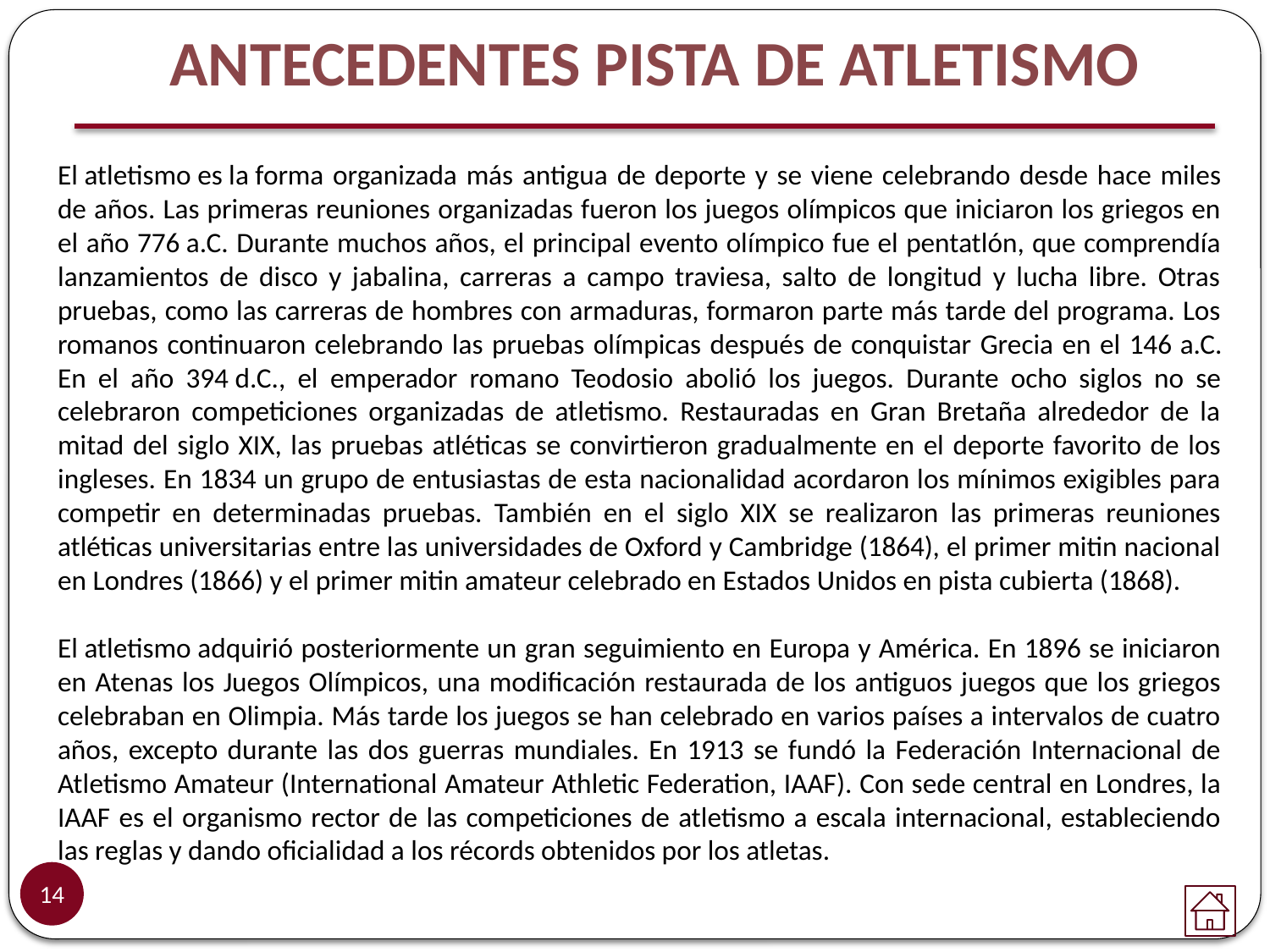

ANTECEDENTES PISTA DE ATLETISMO
El atletismo es la forma organizada más antigua de deporte y se viene celebrando desde hace miles de años. Las primeras reuniones organizadas fueron los juegos olímpicos que iniciaron los griegos en el año 776 a.C. Durante muchos años, el principal evento olímpico fue el pentatlón, que comprendía lanzamientos de disco y jabalina, carreras a campo traviesa, salto de longitud y lucha libre. Otras pruebas, como las carreras de hombres con armaduras, formaron parte más tarde del programa. Los romanos continuaron celebrando las pruebas olímpicas después de conquistar Grecia en el 146 a.C. En el año 394 d.C., el emperador romano Teodosio abolió los juegos. Durante ocho siglos no se celebraron competiciones organizadas de atletismo. Restauradas en Gran Bretaña alrededor de la mitad del siglo XIX, las pruebas atléticas se convirtieron gradualmente en el deporte favorito de los ingleses. En 1834 un grupo de entusiastas de esta nacionalidad acordaron los mínimos exigibles para competir en determinadas pruebas. También en el siglo XIX se realizaron las primeras reuniones atléticas universitarias entre las universidades de Oxford y Cambridge (1864), el primer mitin nacional en Londres (1866) y el primer mitin amateur celebrado en Estados Unidos en pista cubierta (1868).
El atletismo adquirió posteriormente un gran seguimiento en Europa y América. En 1896 se iniciaron en Atenas los Juegos Olímpicos, una modificación restaurada de los antiguos juegos que los griegos celebraban en Olimpia. Más tarde los juegos se han celebrado en varios países a intervalos de cuatro años, excepto durante las dos guerras mundiales. En 1913 se fundó la Federación Internacional de Atletismo Amateur (International Amateur Athletic Federation, IAAF). Con sede central en Londres, la IAAF es el organismo rector de las competiciones de atletismo a escala internacional, estableciendo las reglas y dando oficialidad a los récords obtenidos por los atletas.
14